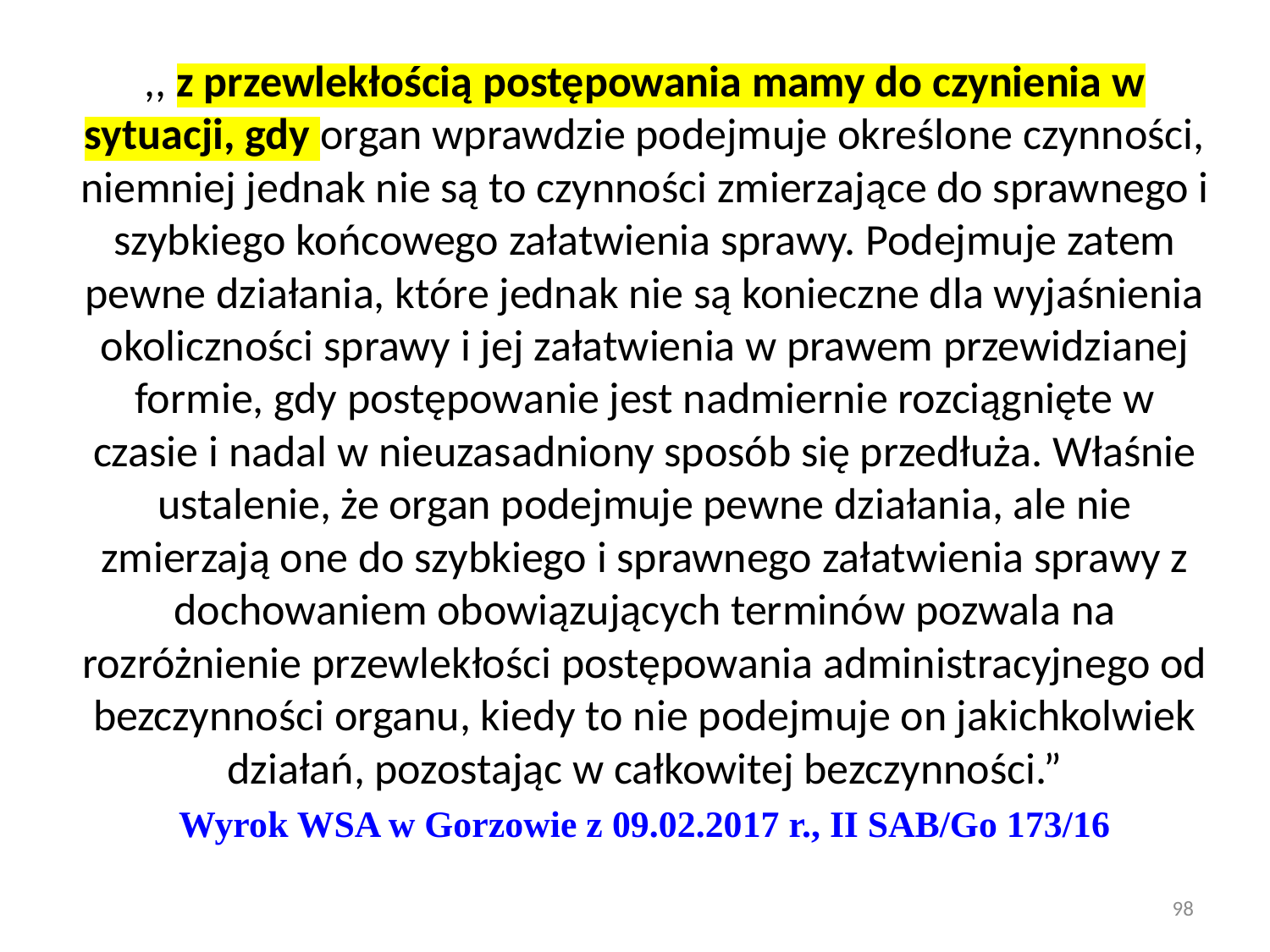

,, z przewlekłością postępowania mamy do czynienia w sytuacji, gdy organ wprawdzie podejmuje określone czynności, niemniej jednak nie są to czynności zmierzające do sprawnego i szybkiego końcowego załatwienia sprawy. Podejmuje zatem pewne działania, które jednak nie są konieczne dla wyjaśnienia okoliczności sprawy i jej załatwienia w prawem przewidzianej formie, gdy postępowanie jest nadmiernie rozciągnięte w czasie i nadal w nieuzasadniony sposób się przedłuża. Właśnie ustalenie, że organ podejmuje pewne działania, ale nie zmierzają one do szybkiego i sprawnego załatwienia sprawy z dochowaniem obowiązujących terminów pozwala na rozróżnienie przewlekłości postępowania administracyjnego od bezczynności organu, kiedy to nie podejmuje on jakichkolwiek działań, pozostając w całkowitej bezczynności.”
Wyrok WSA w Gorzowie z 09.02.2017 r., II SAB/Go 173/16
98